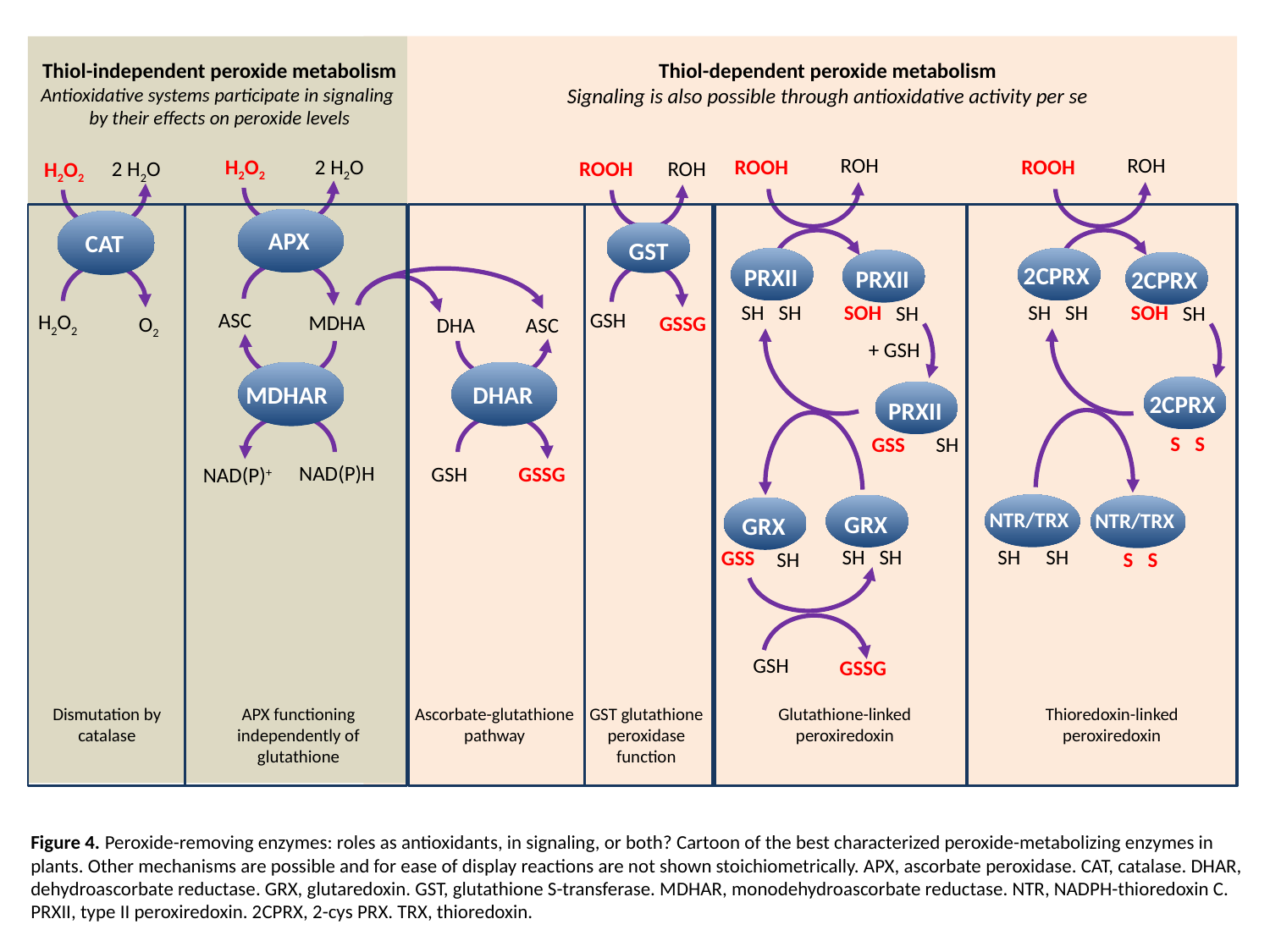

Thiol-independent peroxide metabolism
Antioxidative systems participate in signaling
by their effects on peroxide levels
Thiol-dependent peroxide metabolism
Signaling is also possible through antioxidative activity per se

ROH
ROH

2 H2O
H2O2

APX

ASC
MDHA
ROOH
ROOH
ROH
ROOH

2 H2O
H2O2

CAT

H2O2
O2

GST

PRXII

2CPRX

PRXII

2CPRX

SH
SH
SOH
SH
SH
SOH
SH
SH

MDHAR

NAD(P)H
NAD(P)+

DHAR

GSH
GSSG
GSH

GSSG
ASC
DHA
+ GSH

2CPRX

PRXII
S   S
SH
GSS

NTR/TRX

GRX

NTR/TRX

GRX

SH
SH
SH
SH
GSS
S   S
SH

GSH
GSSG
Dismutation by catalase
APX functioning independently of glutathione
Ascorbate-glutathione pathway
GST glutathione peroxidase function
Glutathione-linked peroxiredoxin
Thioredoxin-linked peroxiredoxin
Figure 4. Peroxide-removing enzymes: roles as antioxidants, in signaling, or both? Cartoon of the best characterized peroxide-metabolizing enzymes in plants. Other mechanisms are possible and for ease of display reactions are not shown stoichiometrically. APX, ascorbate peroxidase. CAT, catalase. DHAR, dehydroascorbate reductase. GRX, glutaredoxin. GST, glutathione S-transferase. MDHAR, monodehydroascorbate reductase. NTR, NADPH-thioredoxin C. PRXII, type II peroxiredoxin. 2CPRX, 2-cys PRX. TRX, thioredoxin.